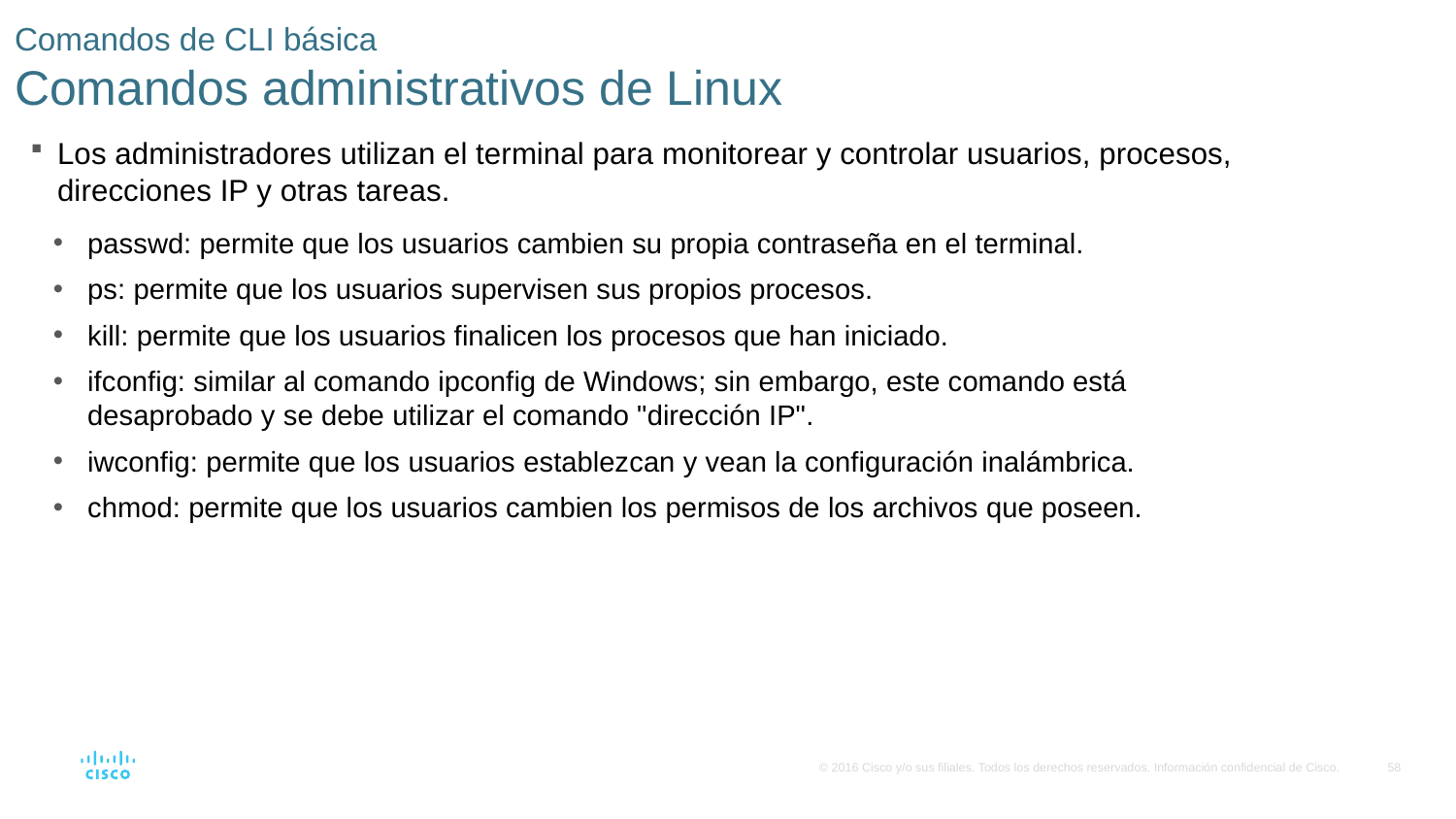

# Comandos de CLI básica Comandos administrativos de Linux
Los administradores utilizan el terminal para monitorear y controlar usuarios, procesos, direcciones IP y otras tareas.
passwd: permite que los usuarios cambien su propia contraseña en el terminal.
ps: permite que los usuarios supervisen sus propios procesos.
kill: permite que los usuarios finalicen los procesos que han iniciado.
ifconfig: similar al comando ipconfig de Windows; sin embargo, este comando está desaprobado y se debe utilizar el comando "dirección IP".
iwconfig: permite que los usuarios establezcan y vean la configuración inalámbrica.
chmod: permite que los usuarios cambien los permisos de los archivos que poseen.